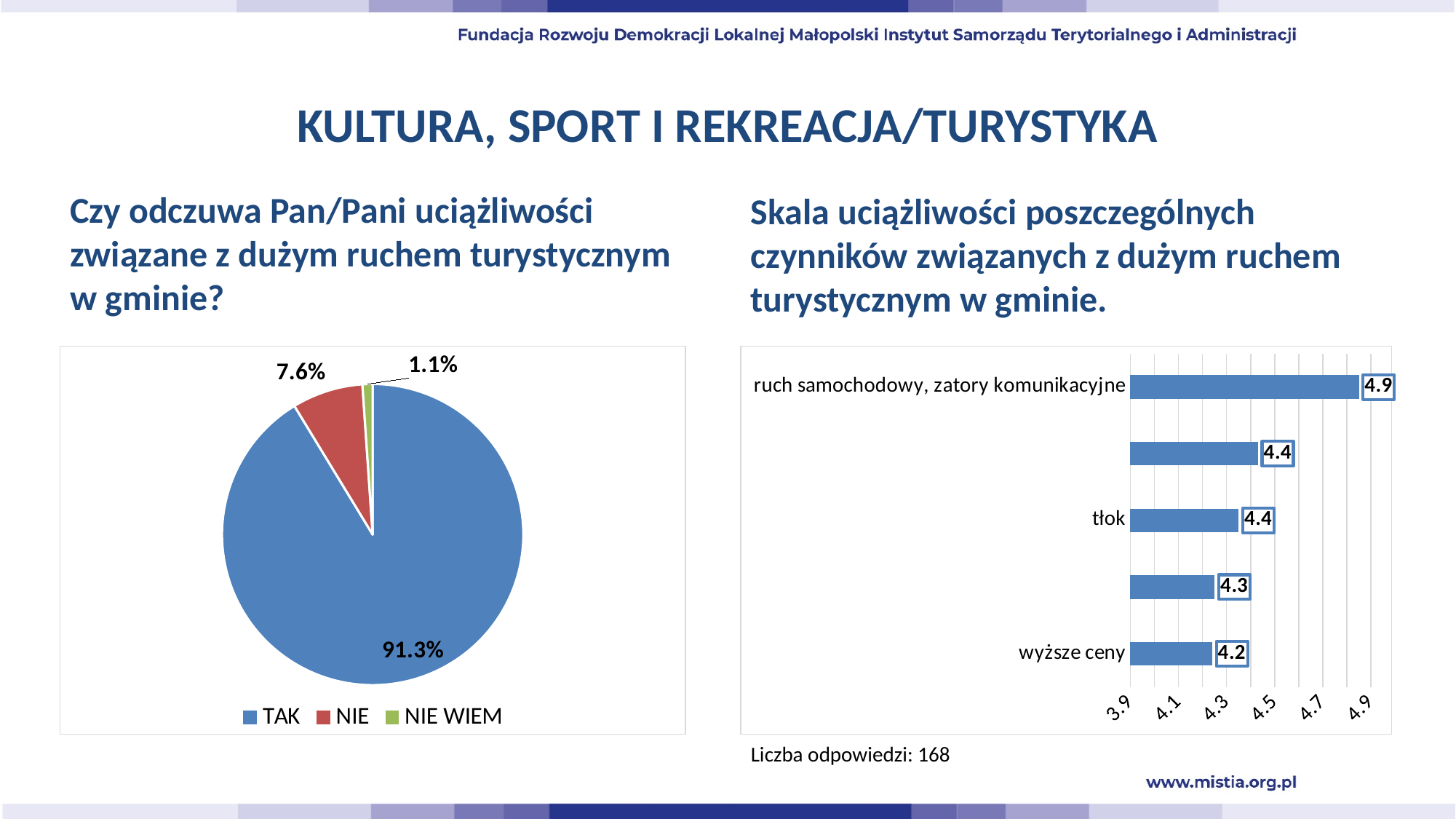

# KULTURA, SPORT I REKREACJA/TURYSTYKA
Czy odczuwa Pan/Pani uciążliwości związane z dużym ruchem turystycznym w gminie?
Skala uciążliwości poszczególnych czynników związanych z dużym ruchem turystycznym w gminie.

### Chart

| Category |  |
|---|---|
| TAK | 0.9130434782608695 |
| NIE | 0.07608695652173914 |
| NIE WIEM | 0.0108695652173913 |

### Chart

| Category |  |
|---|---|
| wyższe ceny | 4.24 |
| hałas | 4.25 |
| tłok | 4.35 |
| chaos przestrzenny w sąsiedztwie miejsc atrakcyjnych turystycznie | 4.43 |
| ruch samochodowy, zatory komunikacyjne | 4.85 |
Liczba odpowiedzi: 168